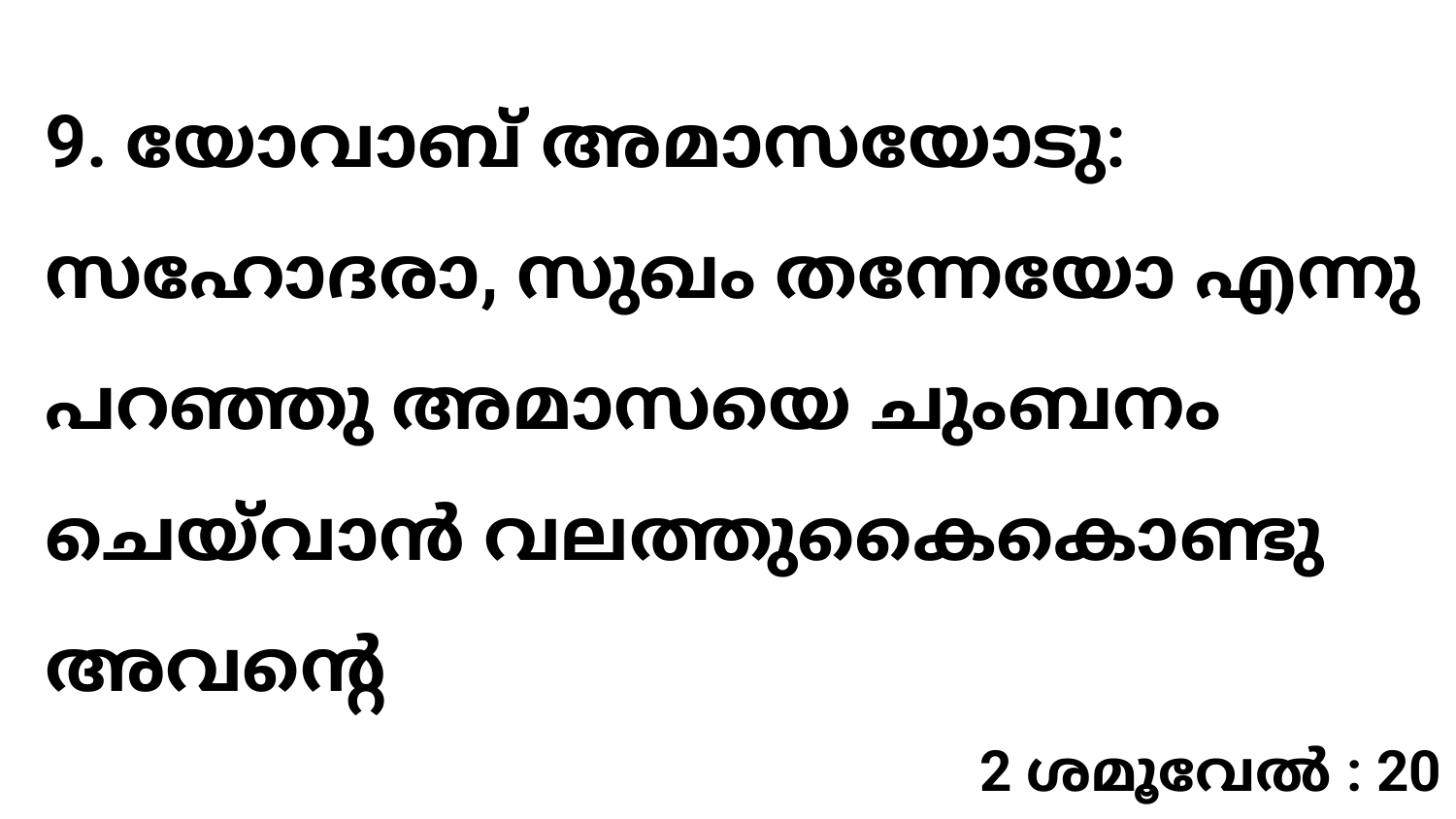

9. യോവാബ് അമാസയോടു: സഹോദരാ, സുഖം തന്നേയോ എന്നു പറഞ്ഞു അമാസയെ ചുംബനം ചെയ്‍വാൻ വലത്തുകൈകൊണ്ടു അവന്റെ
2 ശമൂവേൽ : 20